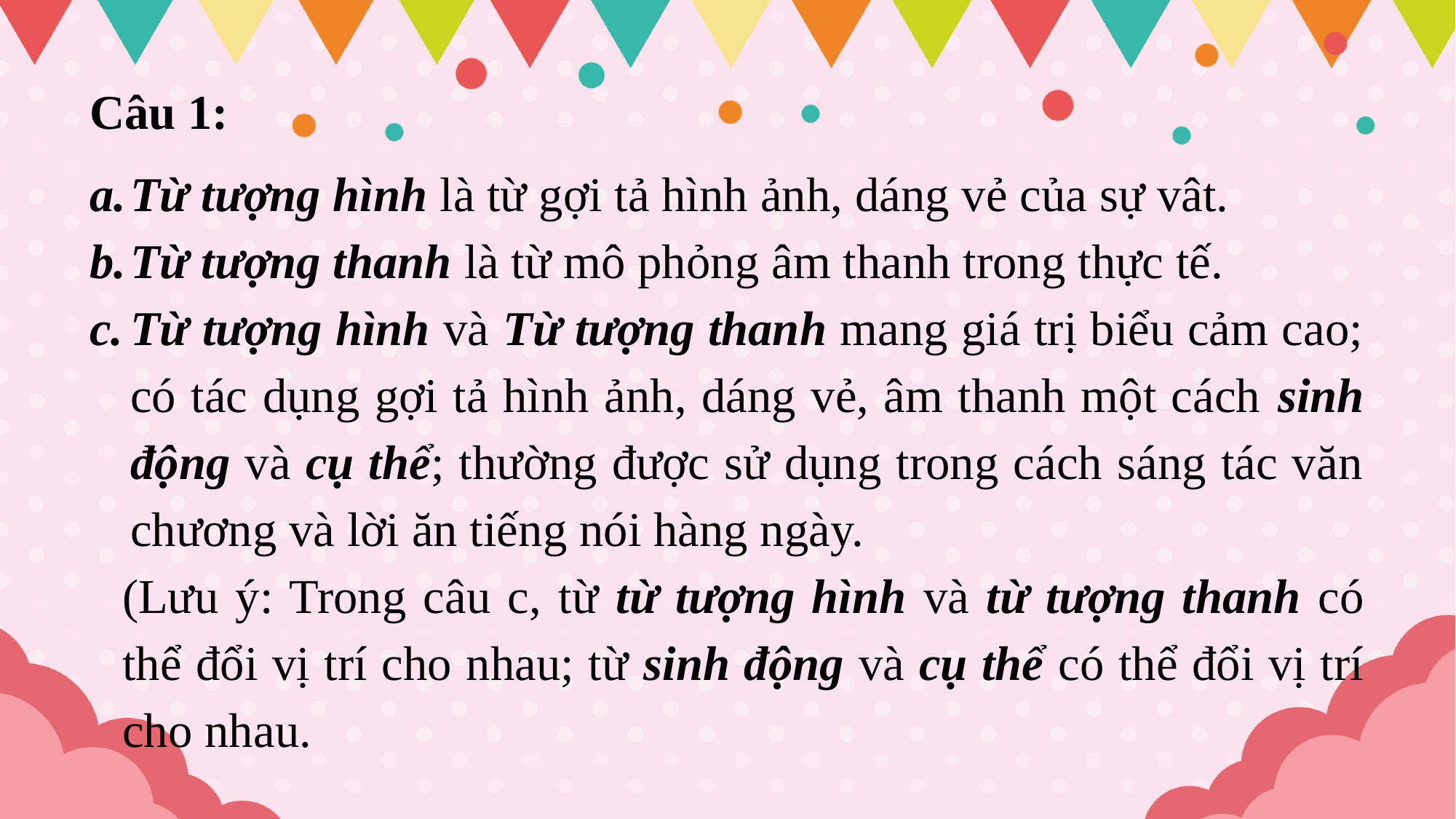

Câu 1:
Từ tượng hình là từ gợi tả hình ảnh, dáng vẻ của sự vât.
Từ tượng thanh là từ mô phỏng âm thanh trong thực tế.
Từ tượng hình và Từ tượng thanh mang giá trị biểu cảm cao; có tác dụng gợi tả hình ảnh, dáng vẻ, âm thanh một cách sinh động và cụ thể; thường được sử dụng trong cách sáng tác văn chương và lời ăn tiếng nói hàng ngày.
(Lưu ý: Trong câu c, từ từ tượng hình và từ tượng thanh có thể đổi vị trí cho nhau; từ sinh động và cụ thể có thể đổi vị trí cho nhau.